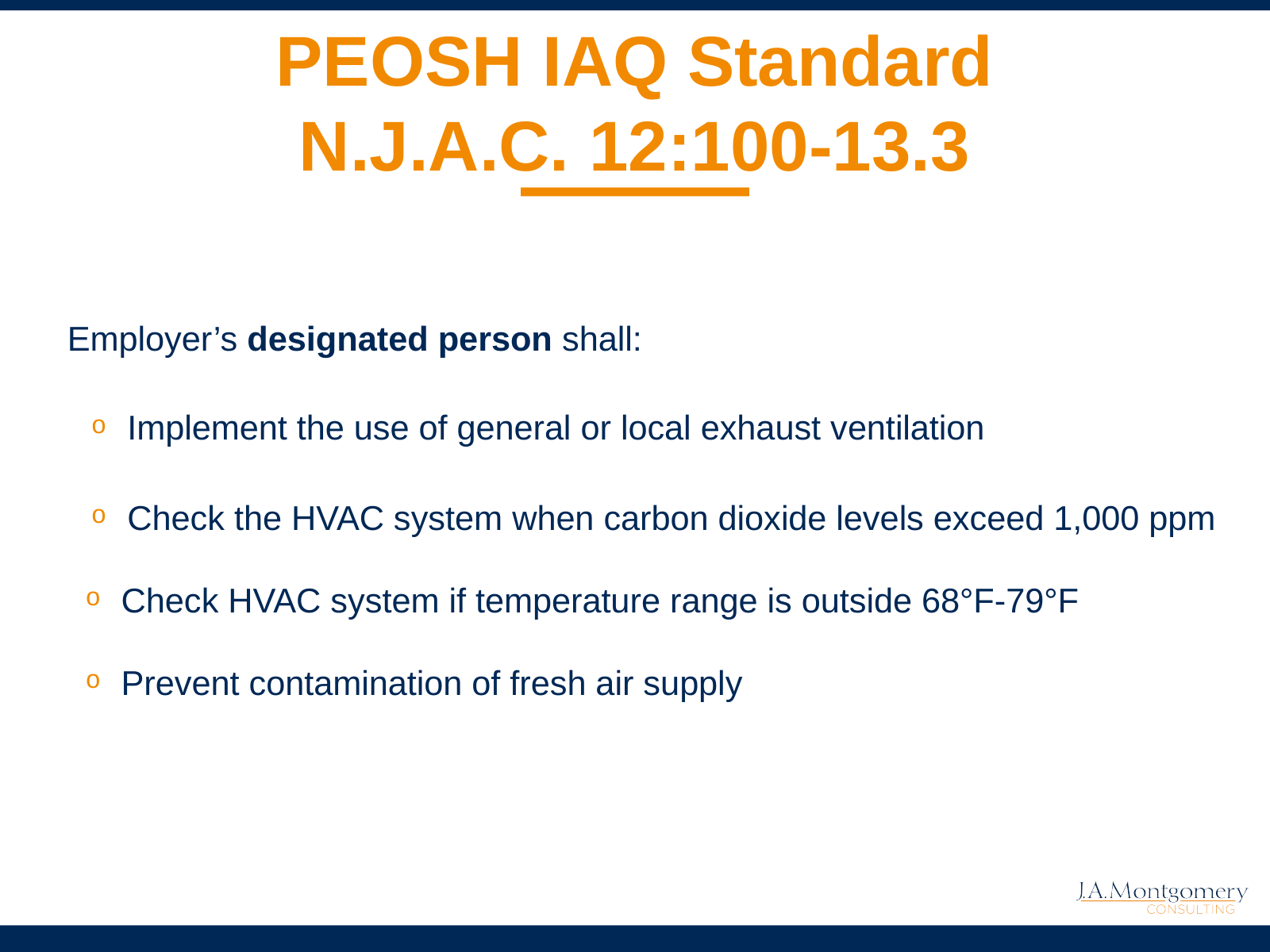

# PEOSH IAQ Standard N.J.A.C. 12:100-13.3
Employer’s designated person shall:
Implement the use of general or local exhaust ventilation
Check the HVAC system when carbon dioxide levels exceed 1,000 ppm
Check HVAC system if temperature range is outside 68°F-79°F
Prevent contamination of fresh air supply